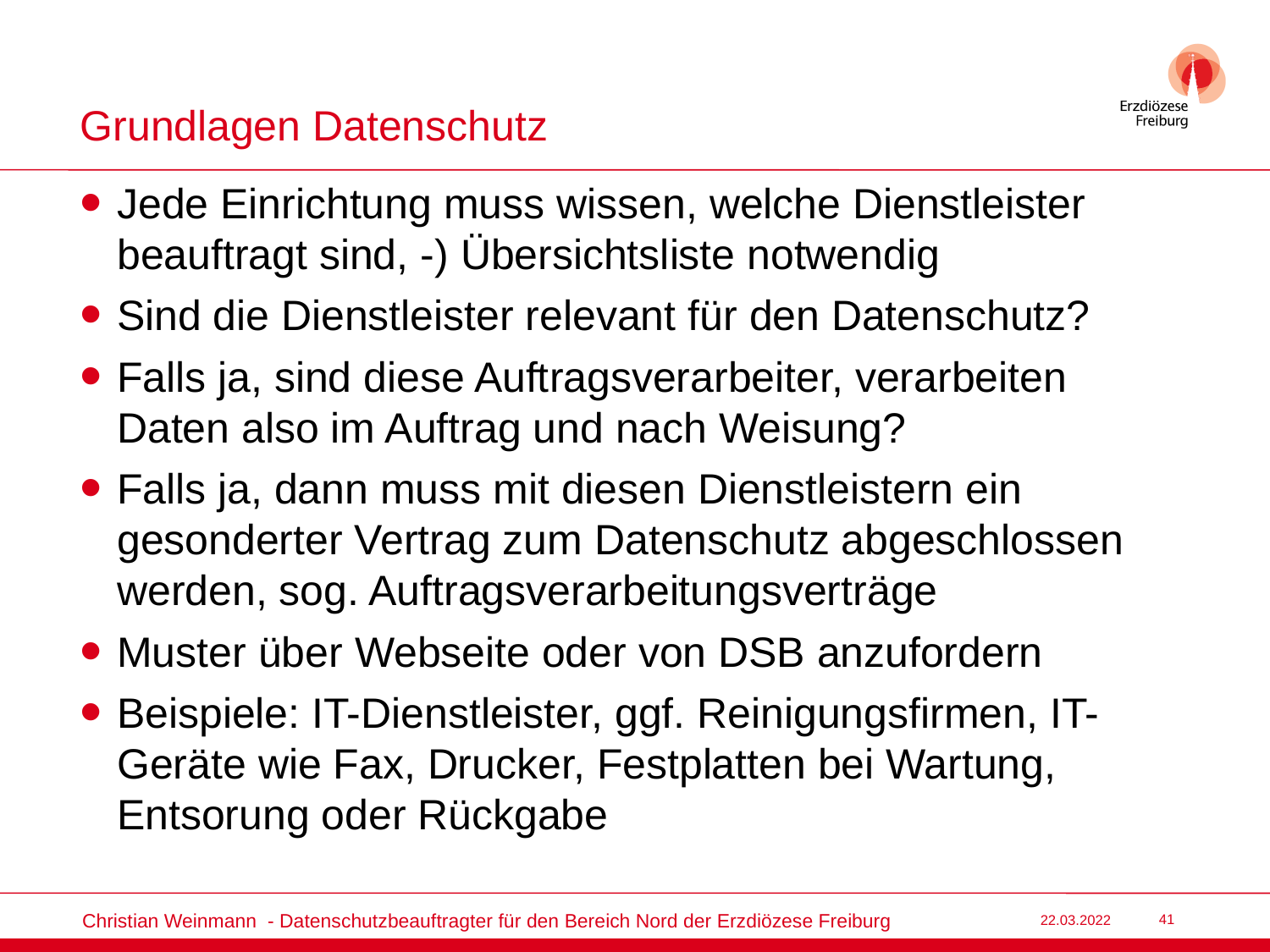

# Grundlagen Datenschutz
Jede Einrichtung muss wissen, welche Dienstleister beauftragt sind, -) Übersichtsliste notwendig
Sind die Dienstleister relevant für den Datenschutz?
Falls ja, sind diese Auftragsverarbeiter, verarbeiten Daten also im Auftrag und nach Weisung?
Falls ja, dann muss mit diesen Dienstleistern ein gesonderter Vertrag zum Datenschutz abgeschlossen werden, sog. Auftragsverarbeitungsverträge
Muster über Webseite oder von DSB anzufordern
Beispiele: IT-Dienstleister, ggf. Reinigungsfirmen, IT-Geräte wie Fax, Drucker, Festplatten bei Wartung, Entsorung oder Rückgabe

Christian Weinmann  - Datenschutzbeauftragter für den Bereich Nord der Erzdiözese Freiburg
22.03.2022